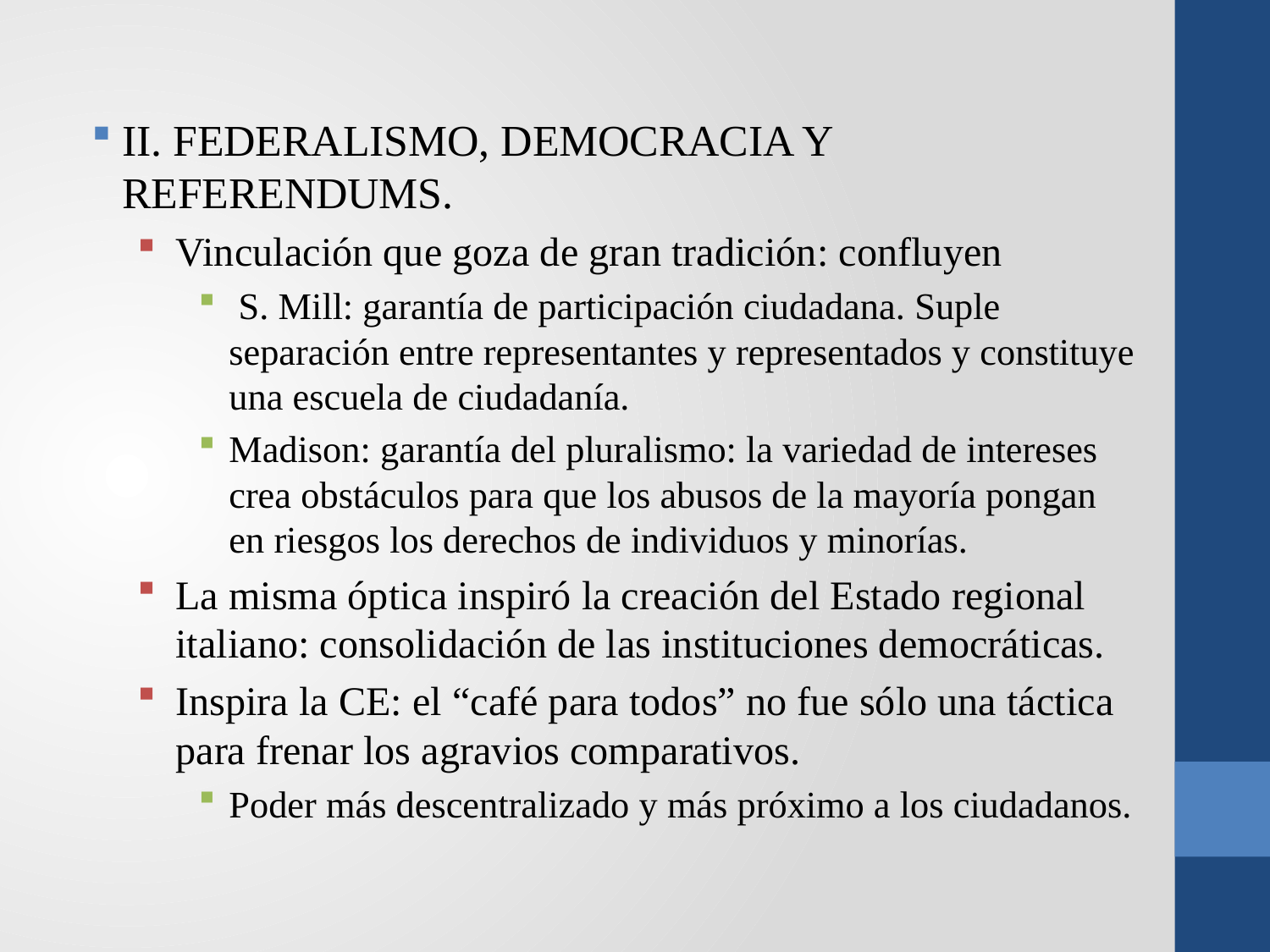

II. FEDERALISMO, DEMOCRACIA Y REFERENDUMS.
Vinculación que goza de gran tradición: confluyen
 S. Mill: garantía de participación ciudadana. Suple separación entre representantes y representados y constituye una escuela de ciudadanía.
Madison: garantía del pluralismo: la variedad de intereses crea obstáculos para que los abusos de la mayoría pongan en riesgos los derechos de individuos y minorías.
La misma óptica inspiró la creación del Estado regional italiano: consolidación de las instituciones democráticas.
Inspira la CE: el “café para todos” no fue sólo una táctica para frenar los agravios comparativos.
Poder más descentralizado y más próximo a los ciudadanos.